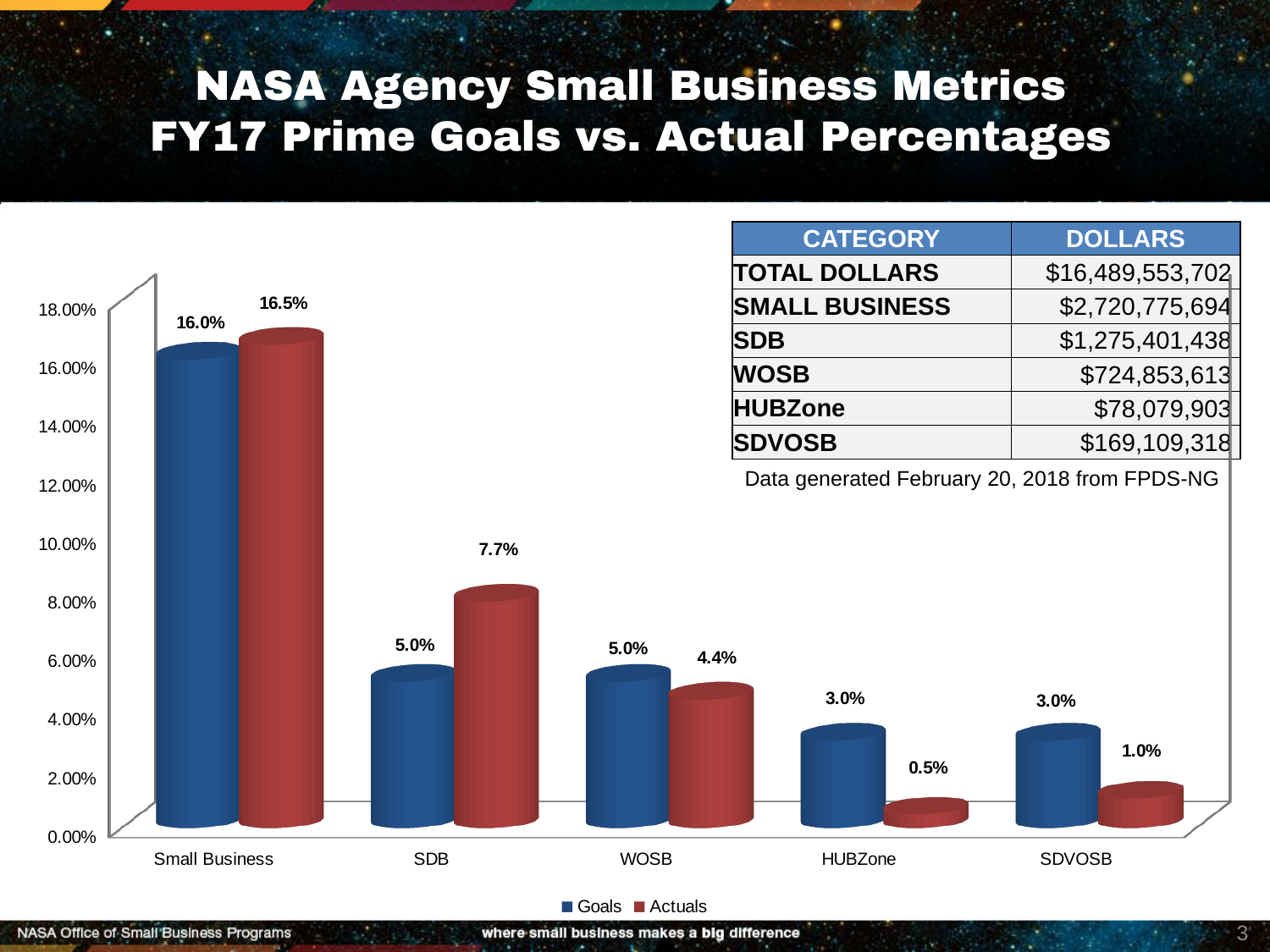

# NASA Agency Small Business Metrics FY17 Prime Goals vs. Actual Percentages
| CATEGORY | DOLLARS |
| --- | --- |
| TOTAL DOLLARS | $16,489,553,702 |
| SMALL BUSINESS | $2,720,775,694 |
| SDB | $1,275,401,438 |
| WOSB | $724,853,613 |
| HUBZone | $78,079,903 |
| SDVOSB | $169,109,318 |

[unsupported chart]

Data generated February 20, 2018 from FPDS-NG
5

3